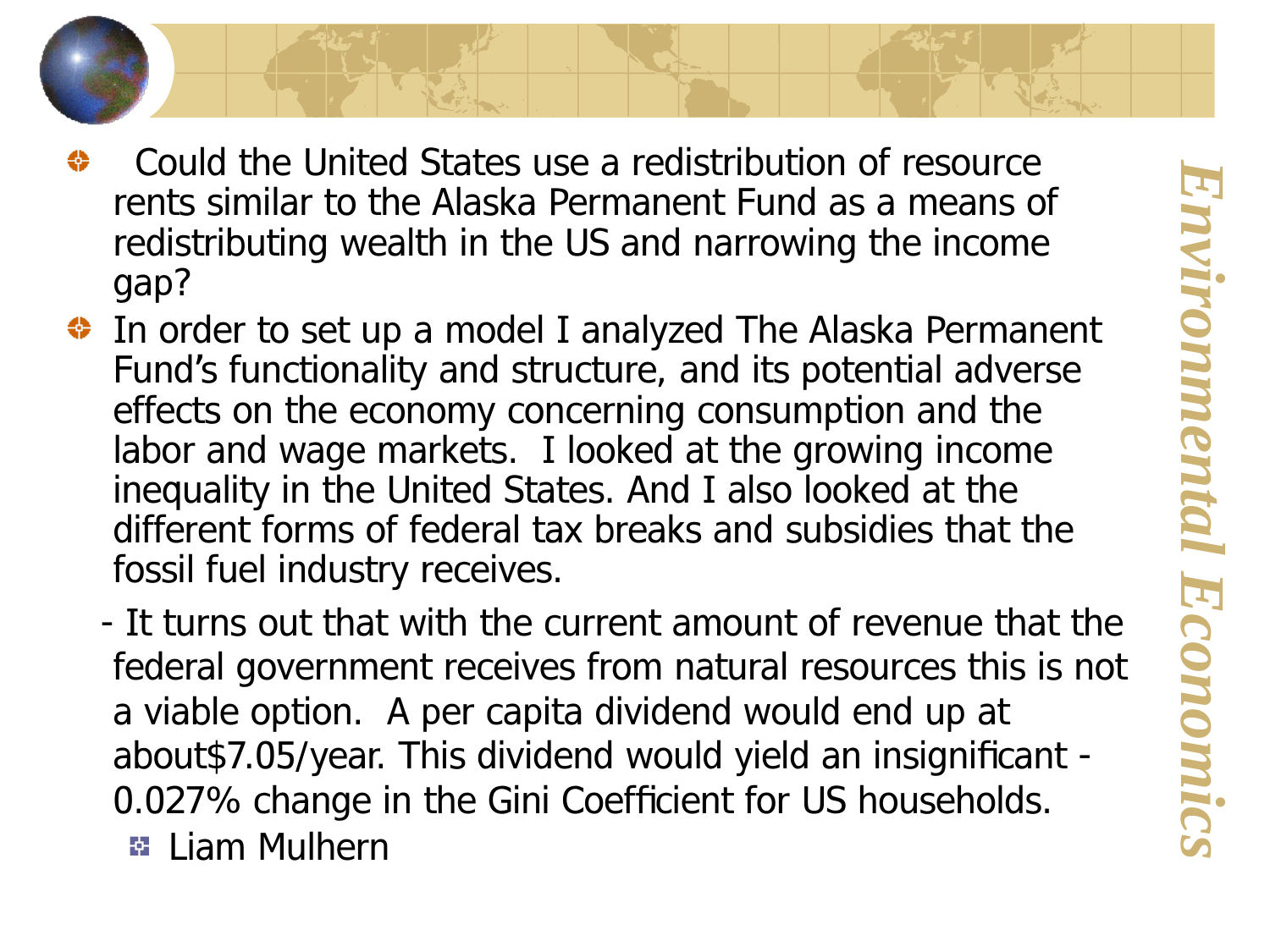

Could the United States use a redistribution of resource rents similar to the Alaska Permanent Fund as a means of redistributing wealth in the US and narrowing the income gap?
In order to set up a model I analyzed The Alaska Permanent Fund’s functionality and structure, and its potential adverse effects on the economy concerning consumption and the labor and wage markets.  I looked at the growing income inequality in the United States. And I also looked at the different forms of federal tax breaks and subsidies that the fossil fuel industry receives.
   - It turns out that with the current amount of revenue that the federal government receives from natural resources this is not a viable option.  A per capita dividend would end up at about$7.05/year. This dividend would yield an insignificant -0.027% change in the Gini Coefficient for US households.
Liam Mulhern